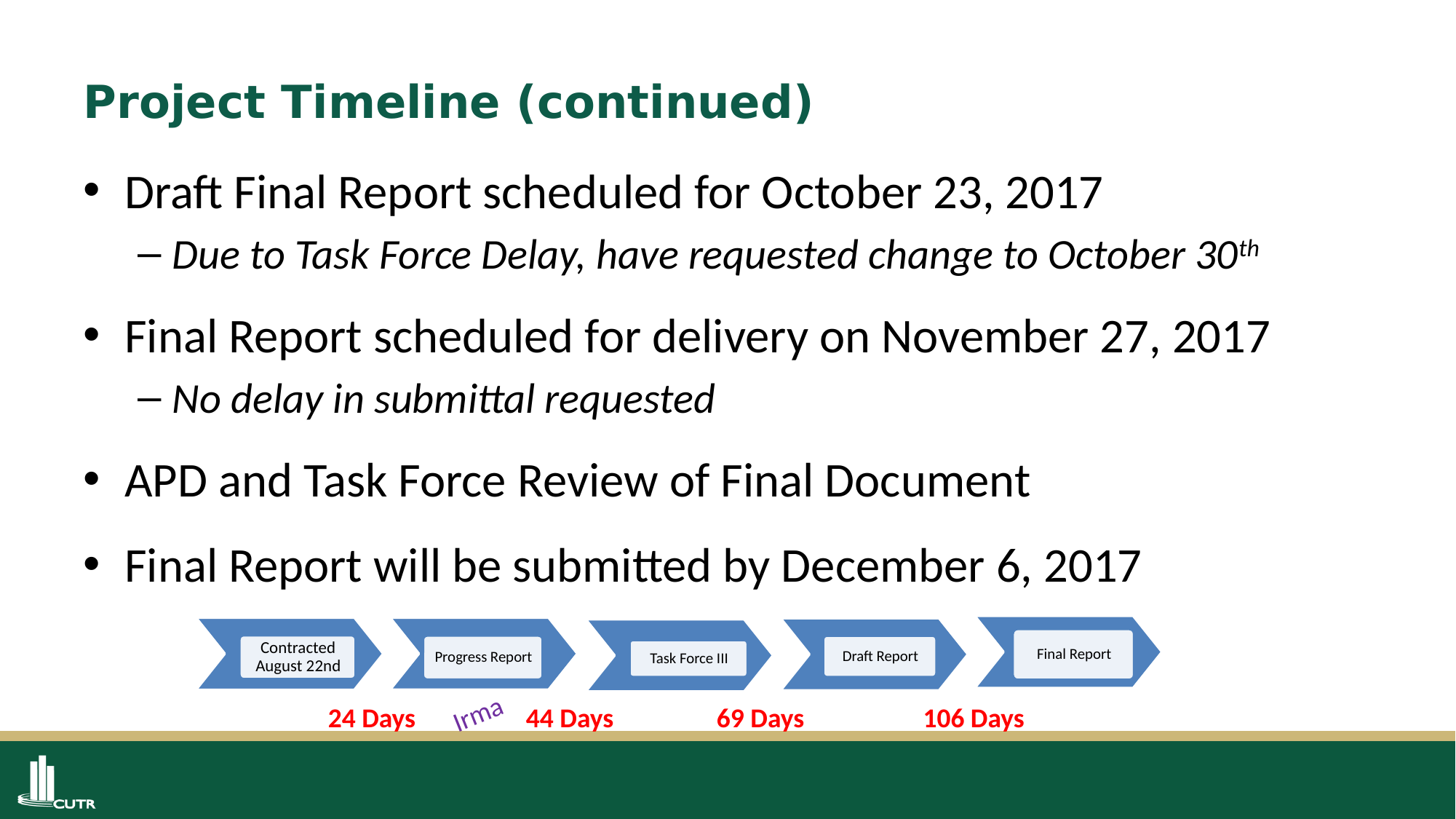

# Project Timeline (continued)
Draft Final Report scheduled for October 23, 2017
Due to Task Force Delay, have requested change to October 30th

Final Report scheduled for delivery on November 27, 2017
No delay in submittal requested

APD and Task Force Review of Final Document

Final Report will be submitted by December 6, 2017
Contracted August 22nd
Progress Report
Task Force III
Draft Report
Final Report
Irma
24 Days
44 Days
69 Days
106 Days